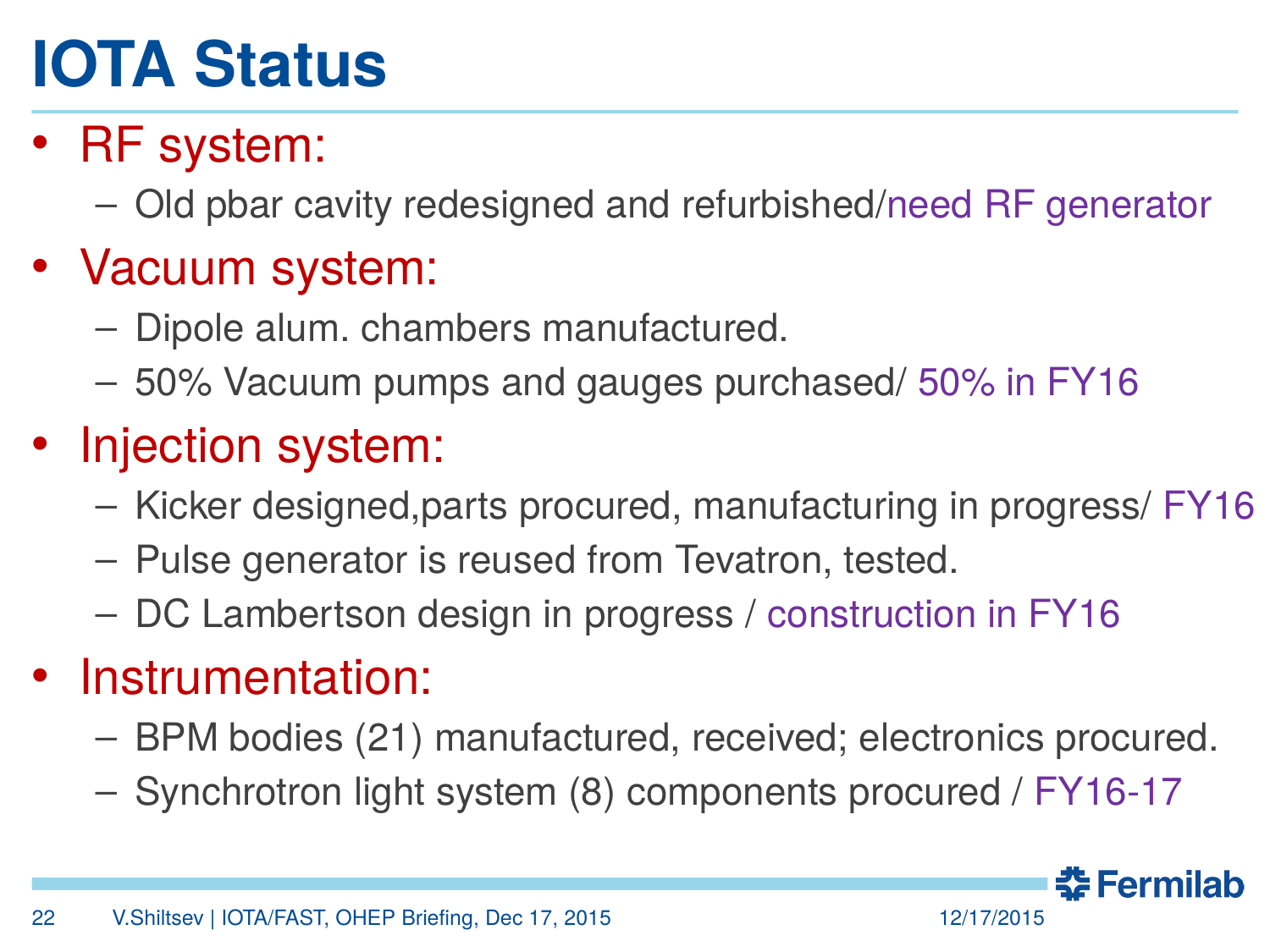

# IOTA Status
RF system:
Old pbar cavity redesigned and refurbished/need RF generator
Vacuum system:
Dipole alum. chambers manufactured.
50% Vacuum pumps and gauges purchased/ 50% in FY16
Injection system:
Kicker designed,parts procured, manufacturing in progress/ FY16
Pulse generator is reused from Tevatron, tested.
DC Lambertson design in progress / construction in FY16
Instrumentation:
BPM bodies (21) manufactured, received; electronics procured.
Synchrotron light system (8) components procured / FY16-17
22
V.Shiltsev | IOTA/FAST, OHEP Briefing, Dec 17, 2015
12/17/2015